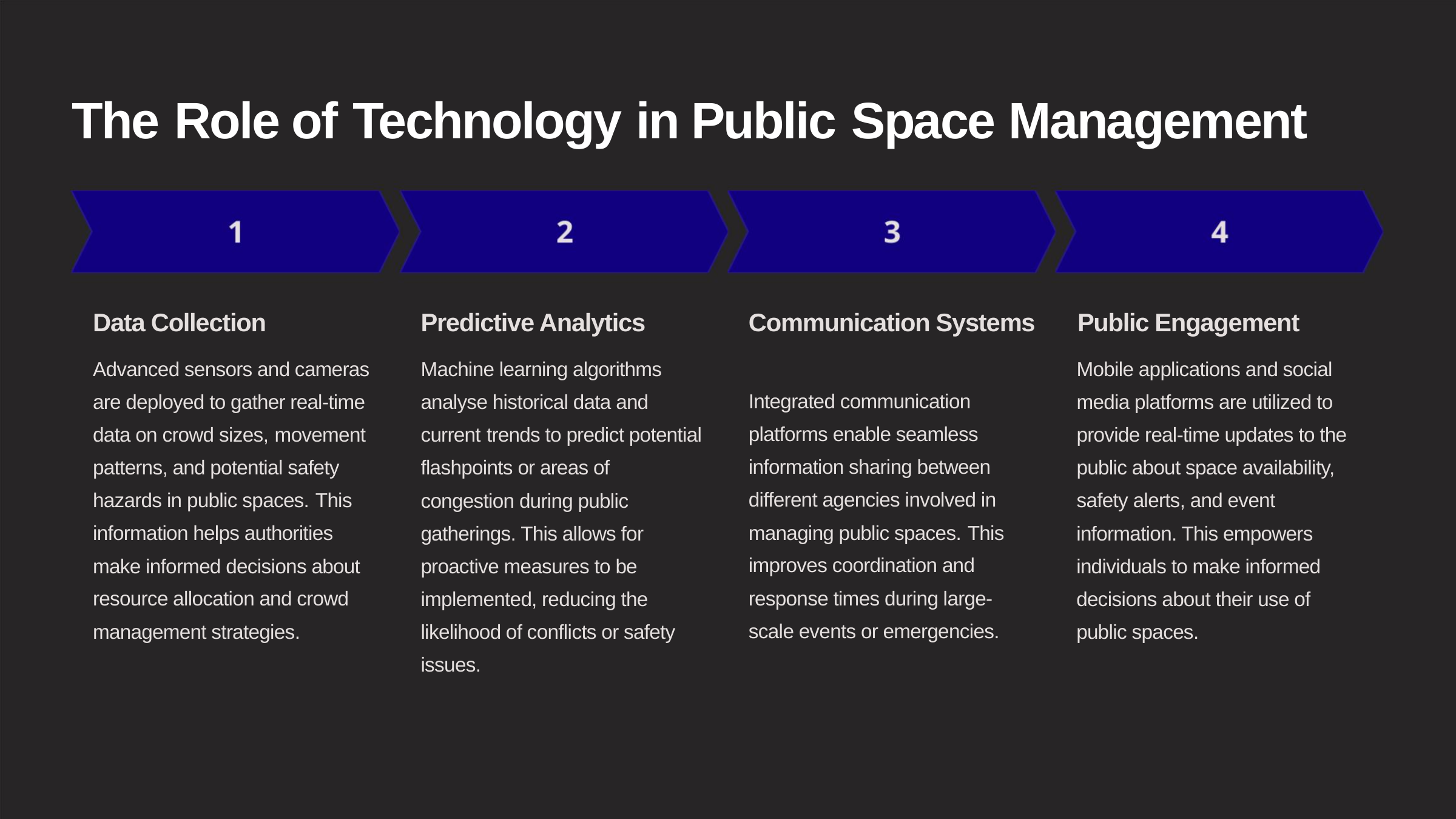

The Role of Technology in Public Space Management
Data Collection
Predictive Analytics
Communication Systems Public Engagement
Advanced sensors and cameras
are deployed to gather real-time
data on crowd sizes, movement
patterns, and potential safety
hazards in public spaces. This
information helps authorities
make informed decisions about
resource allocation and crowd
management strategies.
Machine learning algorithms
analyse historical data and
current trends to predict potential
flashpoints or areas of
Mobile applications and social
Integrated communication
platforms enable seamless
information sharing between
different agencies involved in
managing public spaces. This
improves coordination and
response times during large-
scale events or emergencies.
media platforms are utilized to
provide real-time updates to the
public about space availability,
safety alerts, and event
congestion during public
gatherings. This allows for
proactive measures to be
implemented, reducing the
likelihood of conflicts or safety
issues.
information. This empowers
individuals to make informed
decisions about their use of
public spaces.